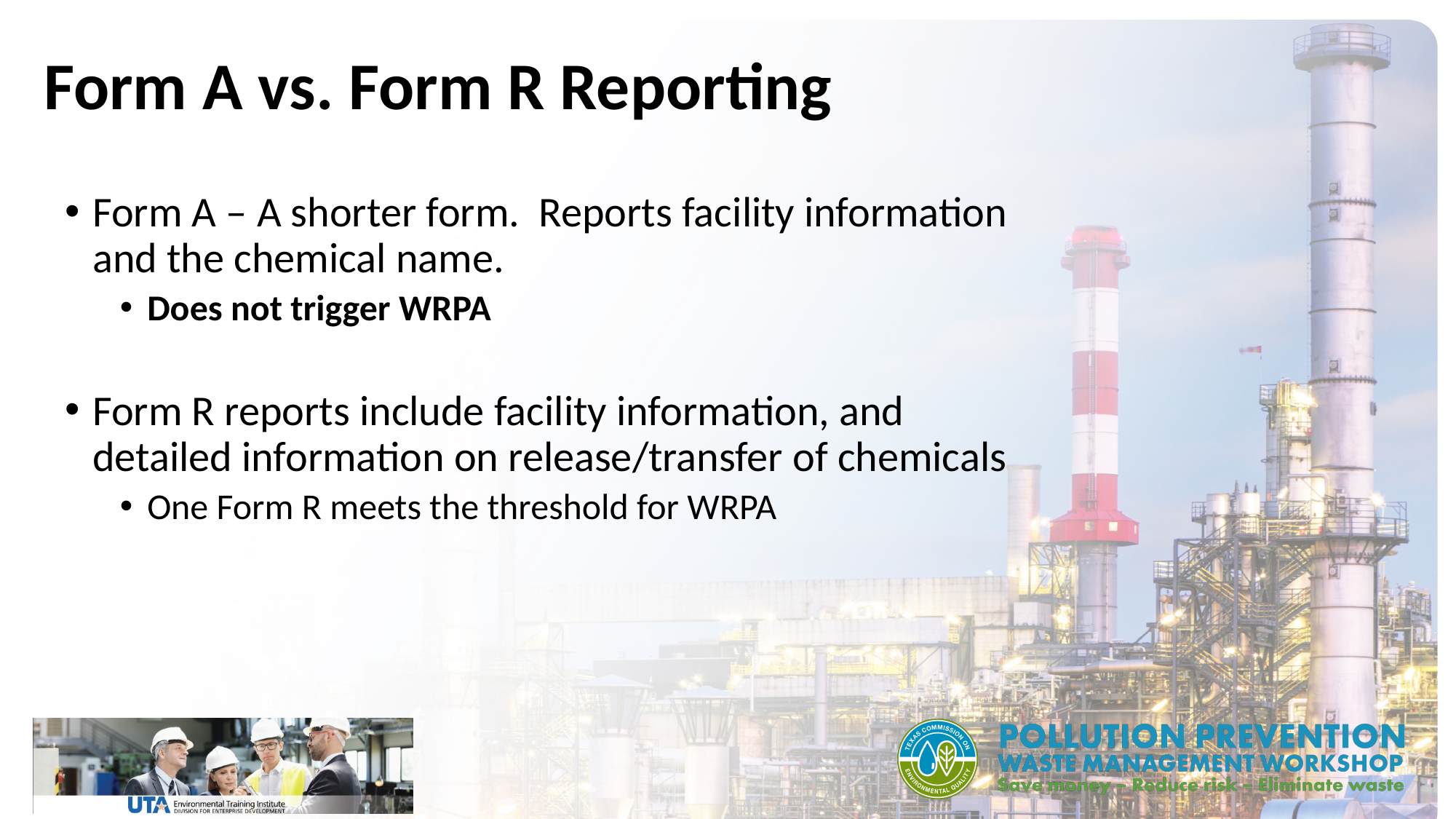

# Form A vs. Form R Reporting
Form A – A shorter form.  Reports facility information and the chemical name.
Does not trigger WRPA

Form R reports include facility information, and detailed information on release/transfer of chemicals
One Form R meets the threshold for WRPA